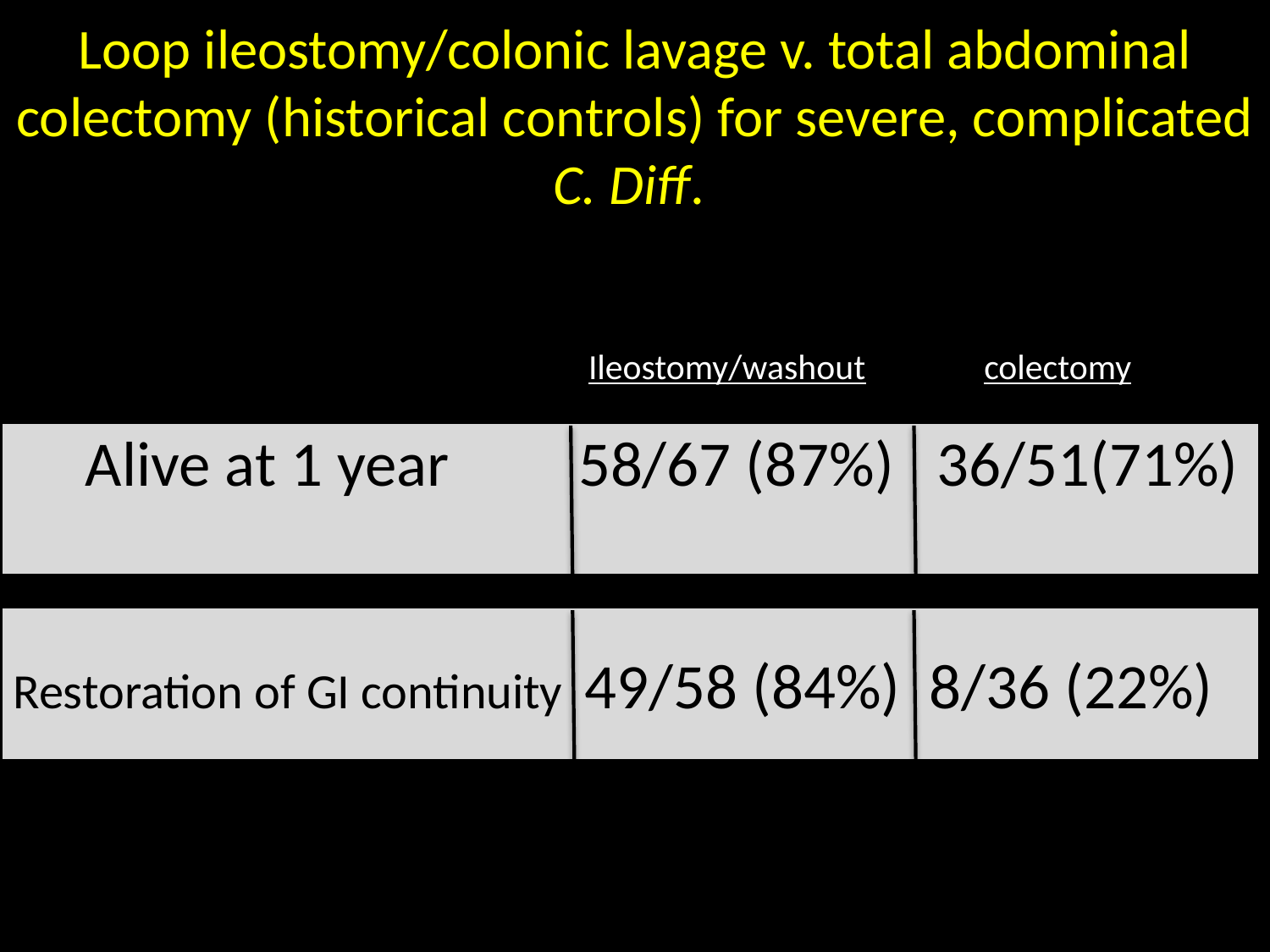

Loop ileostomy/colonic lavage v. total abdominal colectomy (historical controls) for severe, complicated C. Diff.

Ileostomy/washout
colectomy
     Alive at 1 year         58/67 (87%)   36/51(71%)
Restoration of GI continuity  49/58 (84%)  8/36 (22%)